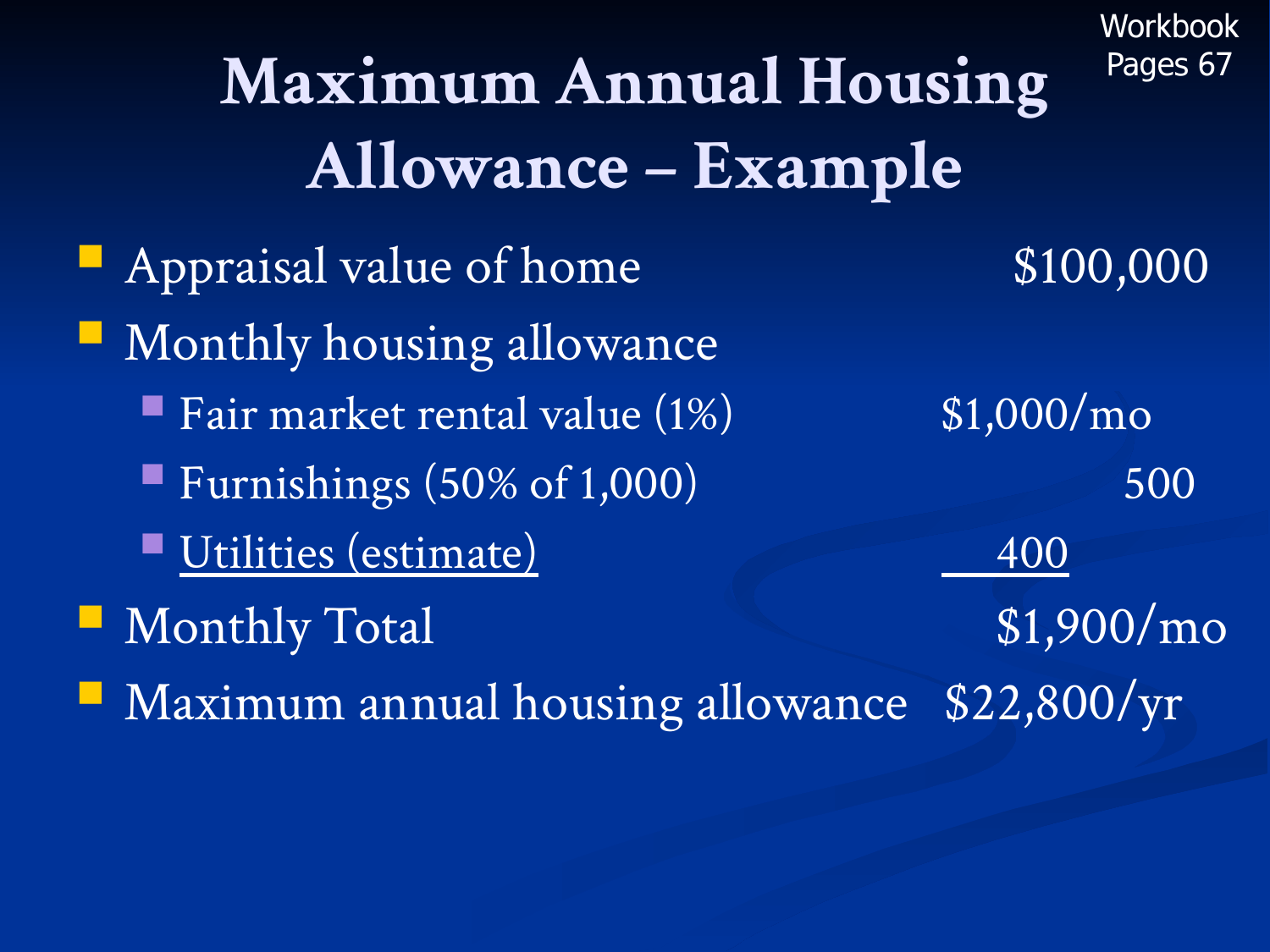

Workbook Pages 67
# Maximum Annual Housing Allowance – Example
Appraisal value of home			$100,000
Monthly housing allowance
Fair market rental value (1%) 		$1,000/mo
Furnishings (50% of 1,000)			     500
Utilities (estimate)				     400
Monthly Total				         $1,900/mo
Maximum annual housing allowance   $22,800/yr